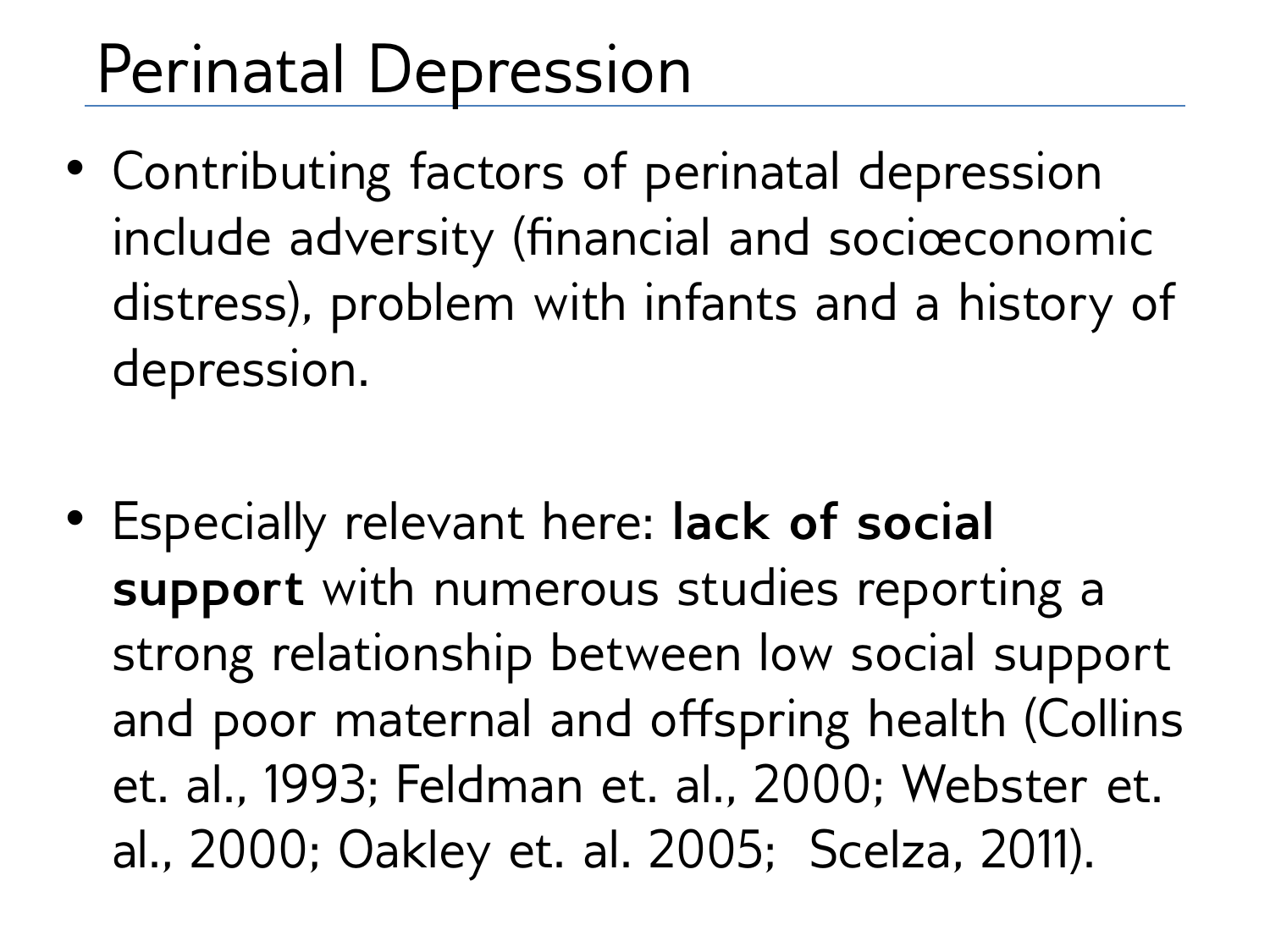

Perinatal Depression
Contributing factors of perinatal depression include adversity (financial and socioeconomic distress), problem with infants and a history of depression.

Especially relevant here: lack of social support with numerous studies reporting a strong relationship between low social support and poor maternal and offspring health (Collins et. al., 1993; Feldman et. al., 2000; Webster et. al., 2000; Oakley et. al. 2005;  Scelza, 2011).